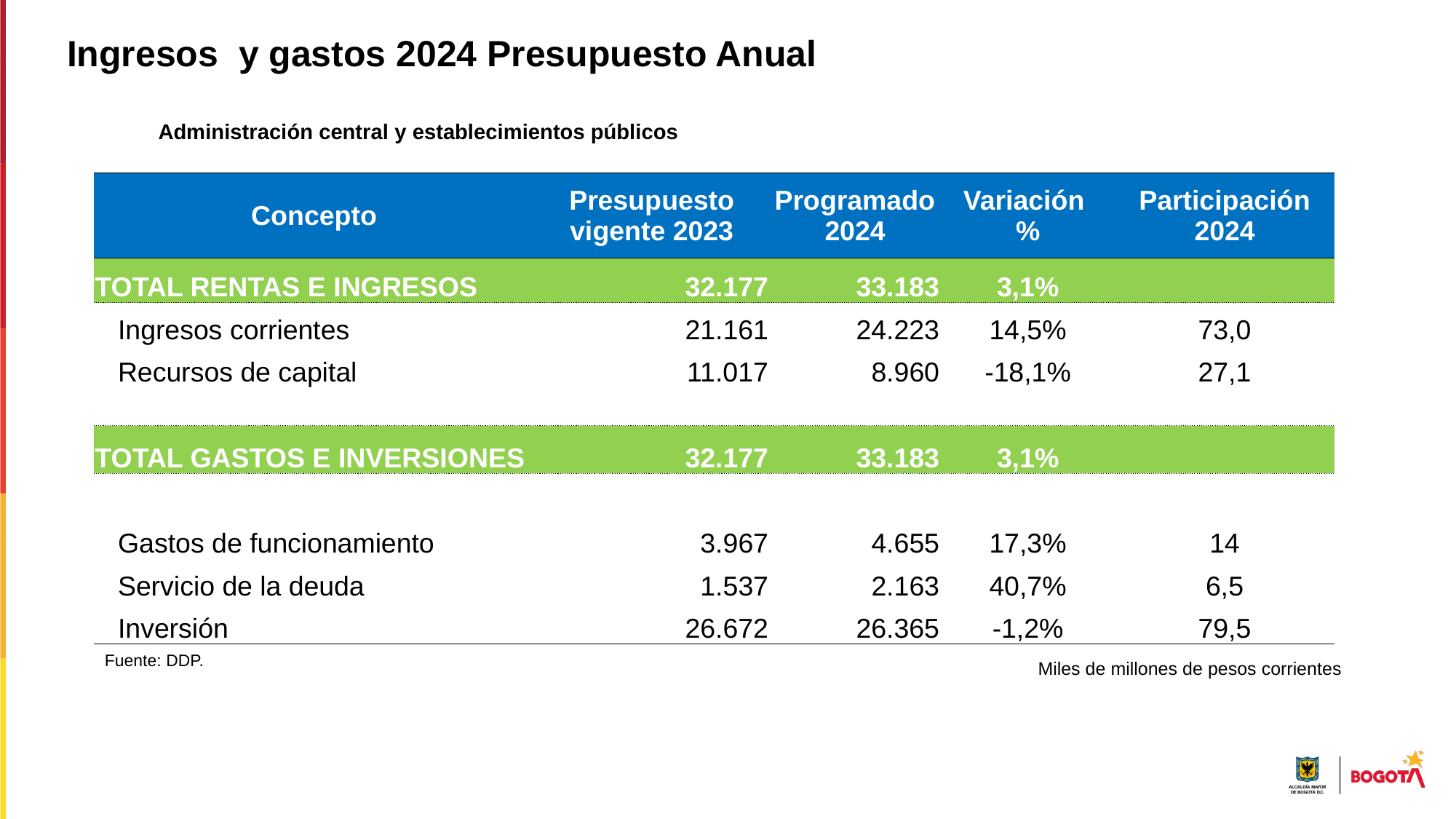

Ingresos  y gastos 2024 Presupuesto Anual
Administración central y establecimientos públicos
| Concepto | Presupuesto vigente 2023 | Programado 2024 | Variación  % | Participación 2024 |
| --- | --- | --- | --- | --- |
| TOTAL RENTAS E INGRESOS | 32.177 | 33.183 | 3,1% |  |
| Ingresos corrientes | 21.161 | 24.223 | 14,5% | 73,0 |
| Recursos de capital | 11.017 | 8.960 | -18,1% | 27,1 |
|  |  |  |  |  |
| TOTAL GASTOS E INVERSIONES | 32.177 | 33.183 | 3,1% |  |
| Gastos de funcionamiento | 3.967 | 4.655 | 17,3% | 14 |
| Servicio de la deuda | 1.537 | 2.163 | 40,7% | 6,5 |
| Inversión | 26.672 | 26.365 | -1,2% | 79,5 |
Fuente: DDP.
Miles de millones de pesos corrientes